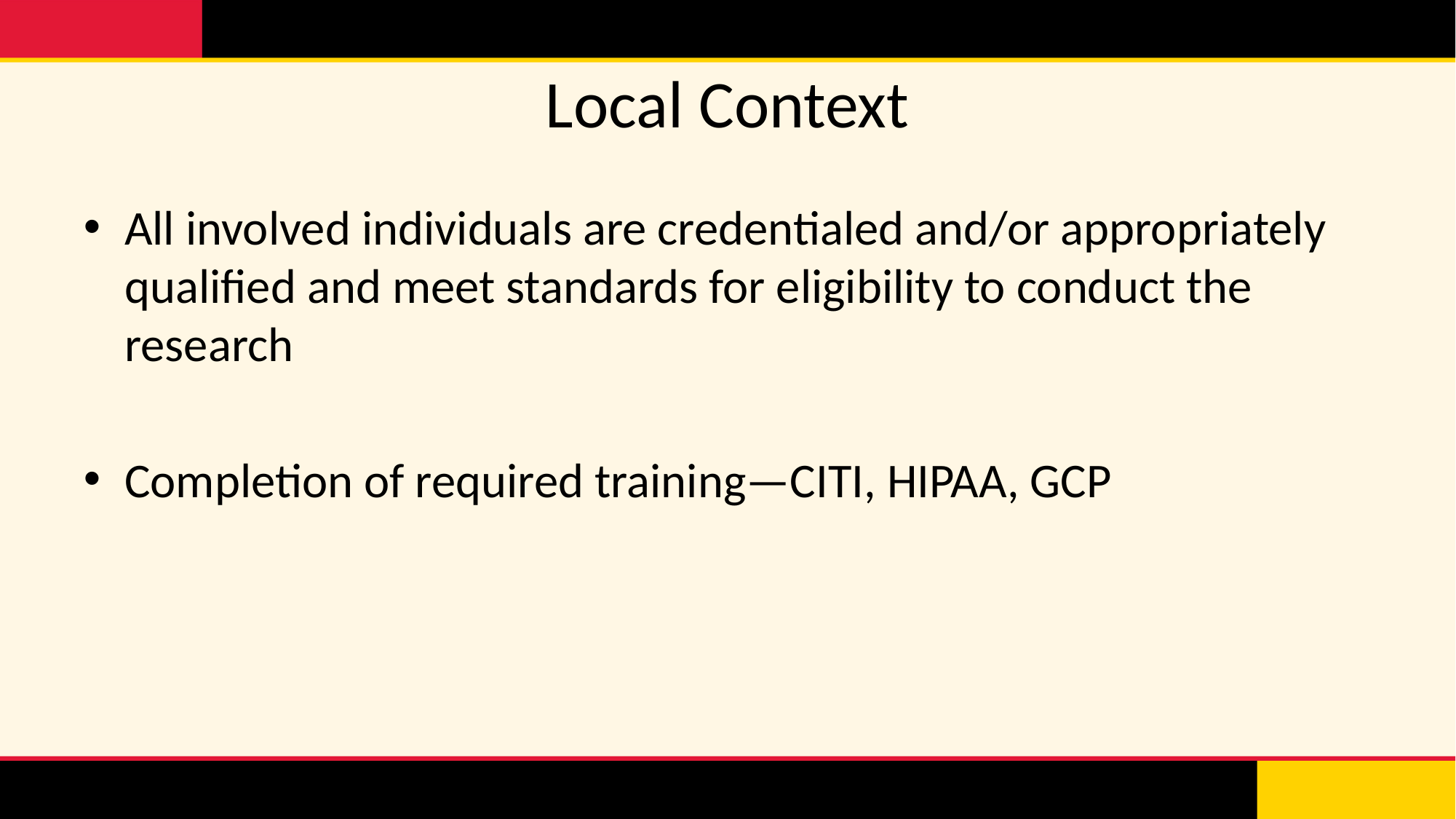

# Local Context
All involved individuals are credentialed and/or appropriately qualified and meet standards for eligibility to conduct the research

Completion of required training—CITI, HIPAA, GCP